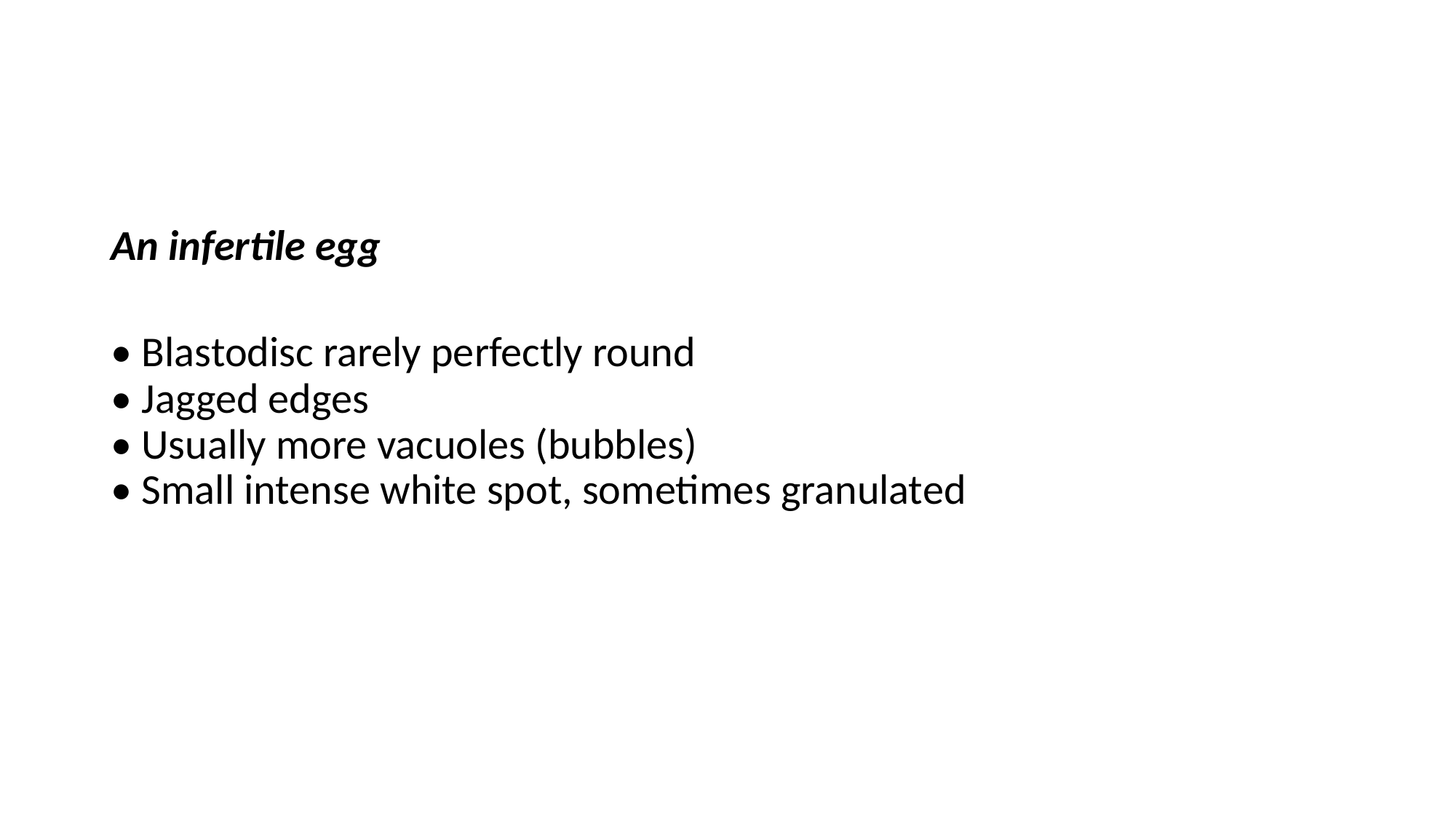

#
An infertile egg
• Blastodisc rarely perfectly round
• Jagged edges
• Usually more vacuoles (bubbles)
• Small intense white spot, sometimes granulated